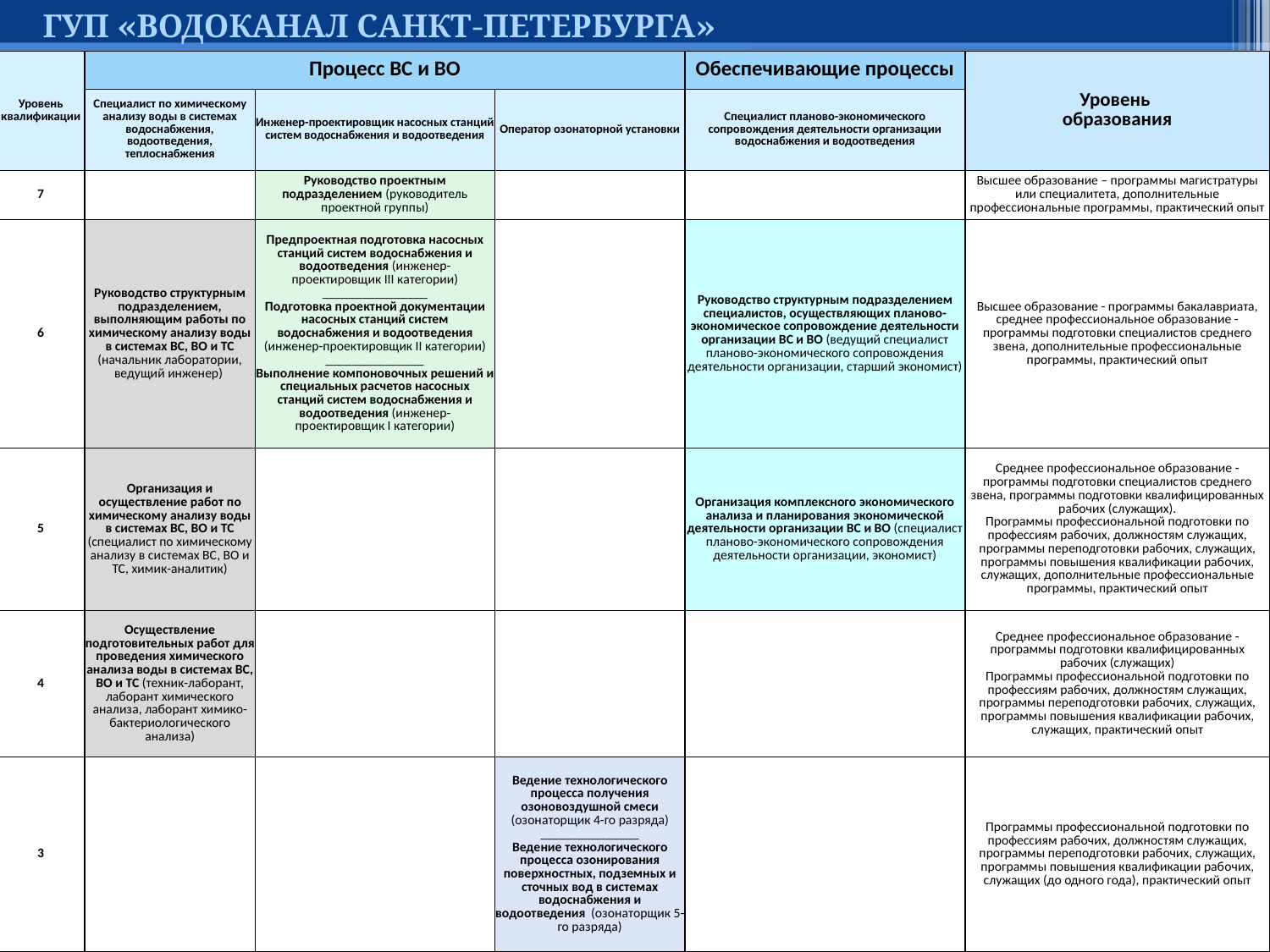

ГУП «ВОДОКАНАЛ САНКТ-ПЕТЕРБУРГА»
| Уровень квалификации | Процесс ВС и ВО |  |  | Обеспечивающие процессы | Уровень образования |
| --- | --- | --- | --- | --- | --- |
|  | Специалист по химическому анализу воды в системах водоснабжения, водоотведения, теплоснабжения | Инженер-проектировщик насосных станций систем водоснабжения и водоотведения | Оператор озонаторной установки | Специалист планово-экономического сопровождения деятельности организации водоснабжения и водоотведения |  |
| 7 |  | Руководство проектным подразделением (руководитель проектной группы) |  |  | Высшее образование – программы магистратуры или специалитета, дополнительные профессиональные программы, практический опыт |
| 6 | Руководство структурным подразделением, выполняющим работы по химическому анализу воды в системах ВС, ВО и ТС (начальник лаборатории, ведущий инженер) | Предпроектная подготовка насосных станций систем водоснабжения и водоотведения (инженер-проектировщик III категории) \_\_\_\_\_\_\_\_\_\_\_\_\_\_\_\_ Подготовка проектной документации насосных станций систем водоснабжения и водоотведения (инженер-проектировщик II категории) \_\_\_\_\_\_\_\_\_\_\_\_\_\_\_ Выполнение компоновочных решений и специальных расчетов насосных станций систем водоснабжения и водоотведения (инженер-проектировщик I категории) |  | Руководство структурным подразделением специалистов, осуществляющих планово-экономическое сопровождение деятельности организации ВС и ВО (ведущий специалист планово-экономического сопровождения деятельности организации, старший экономист) | Высшее образование - программы бакалавриата, среднее профессиональное образование - программы подготовки специалистов среднего звена, дополнительные профессиональные программы, практический опыт |
| 5 | Организация и осуществление работ по химическому анализу воды в системах ВС, ВО и ТС (специалист по химическому анализу в системах ВС, ВО и ТС, химик-аналитик) |  |  | Организация комплексного экономического анализа и планирования экономической деятельности организации ВС и ВО (специалист планово-экономического сопровождения деятельности организации, экономист) | Среднее профессиональное образование - программы подготовки специалистов среднего звена, программы подготовки квалифицированных рабочих (служащих). Программы профессиональной подготовки по профессиям рабочих, должностям служащих, программы переподготовки рабочих, служащих, программы повышения квалификации рабочих, служащих, дополнительные профессиональные программы, практический опыт |
| 4 | Осуществление подготовительных работ для проведения химического анализа воды в системах ВС, ВО и ТС (техник-лаборант, лаборант химического анализа, лаборант химико-бактериологического анализа) |  |  |  | Среднее профессиональное образование - программы подготовки квалифицированных рабочих (служащих) Программы профессиональной подготовки по профессиям рабочих, должностям служащих, программы переподготовки рабочих, служащих, программы повышения квалификации рабочих, служащих, практический опыт |
| 3 |  |  | Ведение технологического процесса получения озоновоздушной смеси (озонаторщик 4-го разряда) \_\_\_\_\_\_\_\_\_\_\_\_\_\_\_ Ведение технологического процесса озонирования поверхностных, подземных и сточных вод в системах водоснабжения и водоотведения (озонаторщик 5-го разряда) |  | Программы профессиональной подготовки по профессиям рабочих, должностям служащих, программы переподготовки рабочих, служащих, программы повышения квалификации рабочих, служащих (до одного года), практический опыт |